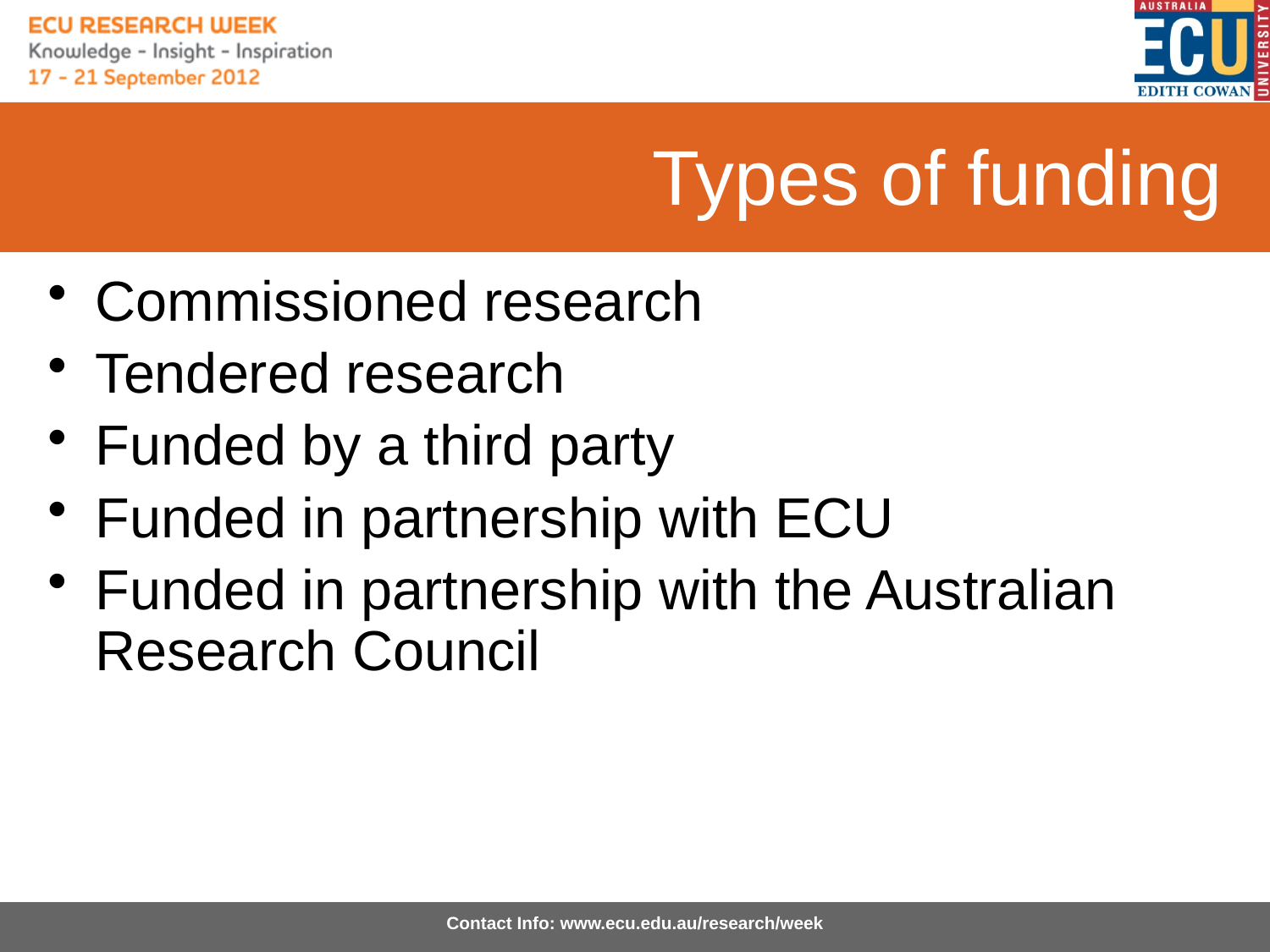

# Types of funding
Commissioned research
Tendered research
Funded by a third party
Funded in partnership with ECU
Funded in partnership with the Australian Research Council